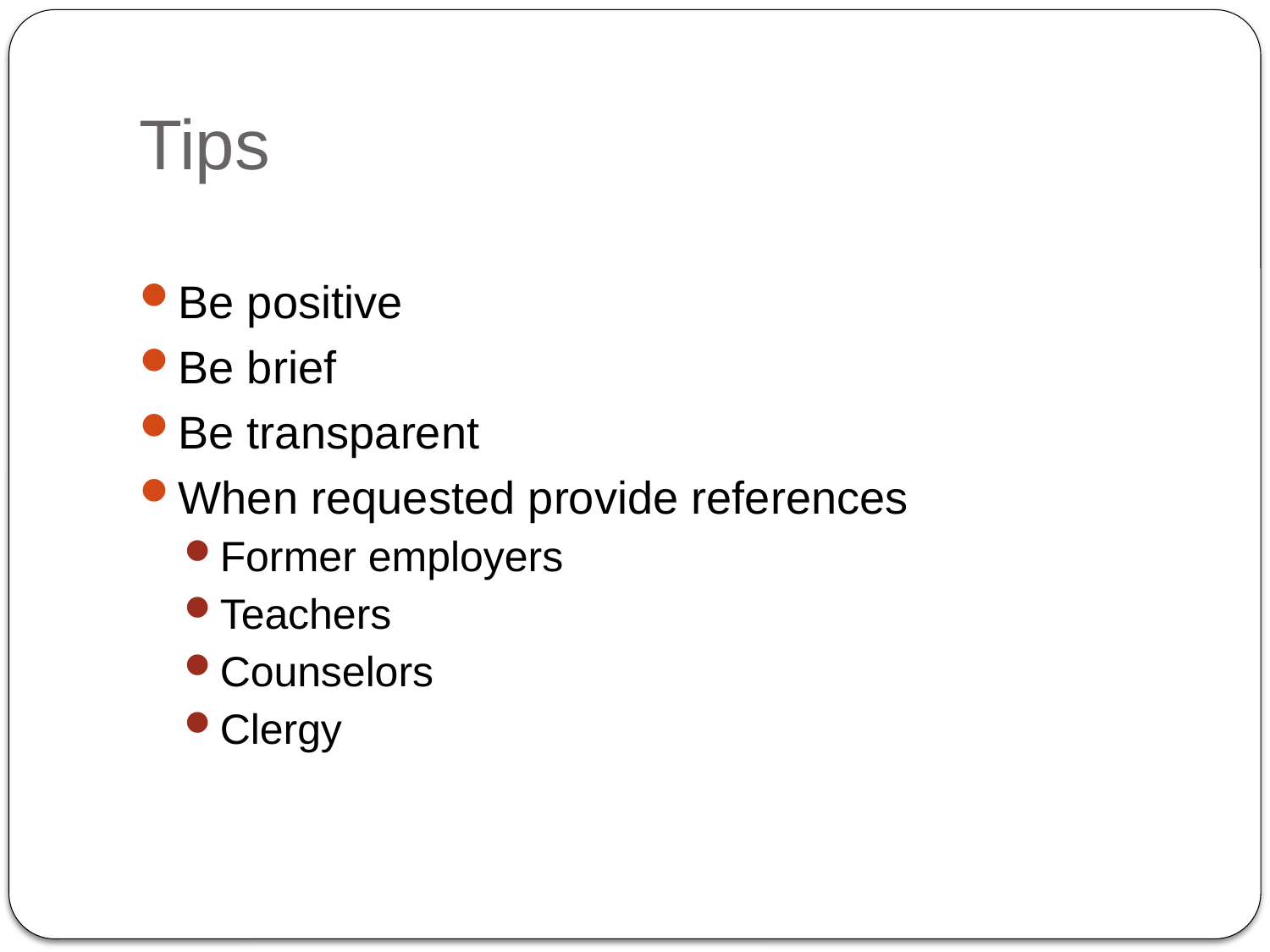

# Tips

Be positive
Be brief
Be transparent
When requested provide references
Former employers
Teachers
Counselors
Clergy